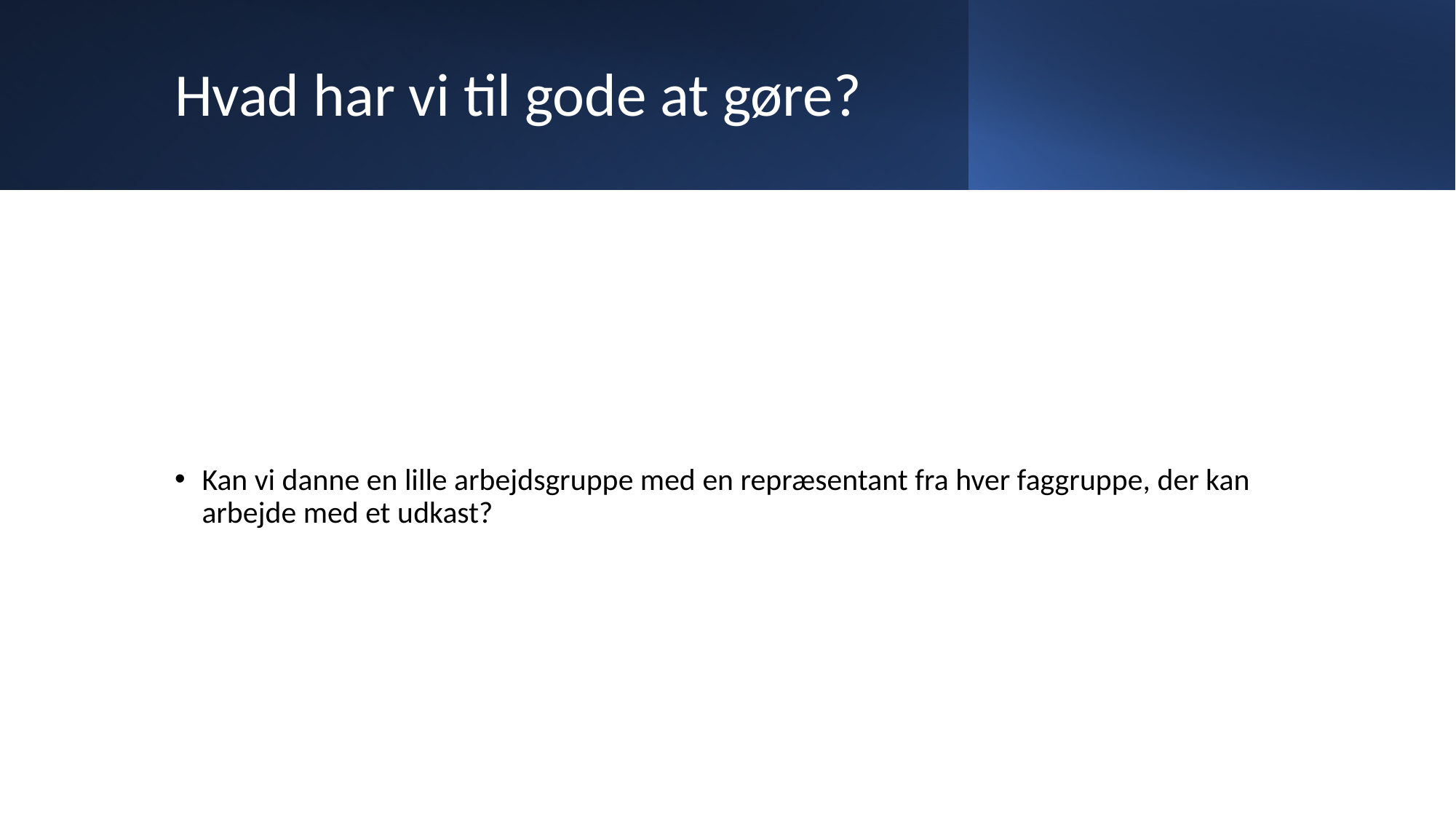

# Hvad har vi til gode at gøre?
Kan vi danne en lille arbejdsgruppe med en repræsentant fra hver faggruppe, der kan arbejde med et udkast?